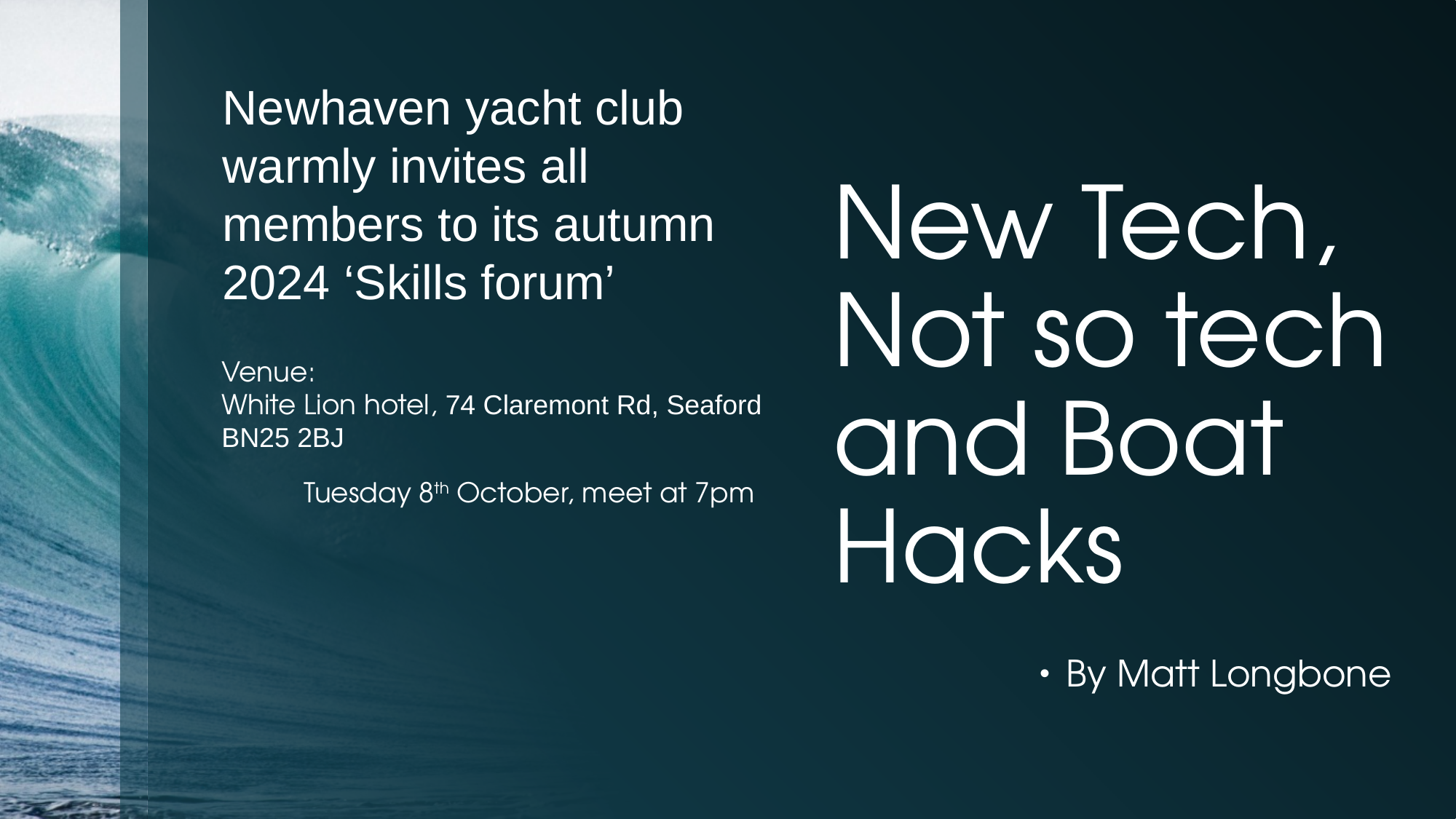

Newhaven yacht club warmly invites all members to its autumn 2024 ‘Skills forum’
New Tech, Not so tech and Boat Hacks
Venue:
White Lion hotel, 74 Claremont Rd, Seaford BN25 2BJ
Tuesday 8th October, meet at 7pm
By Matt Longbone